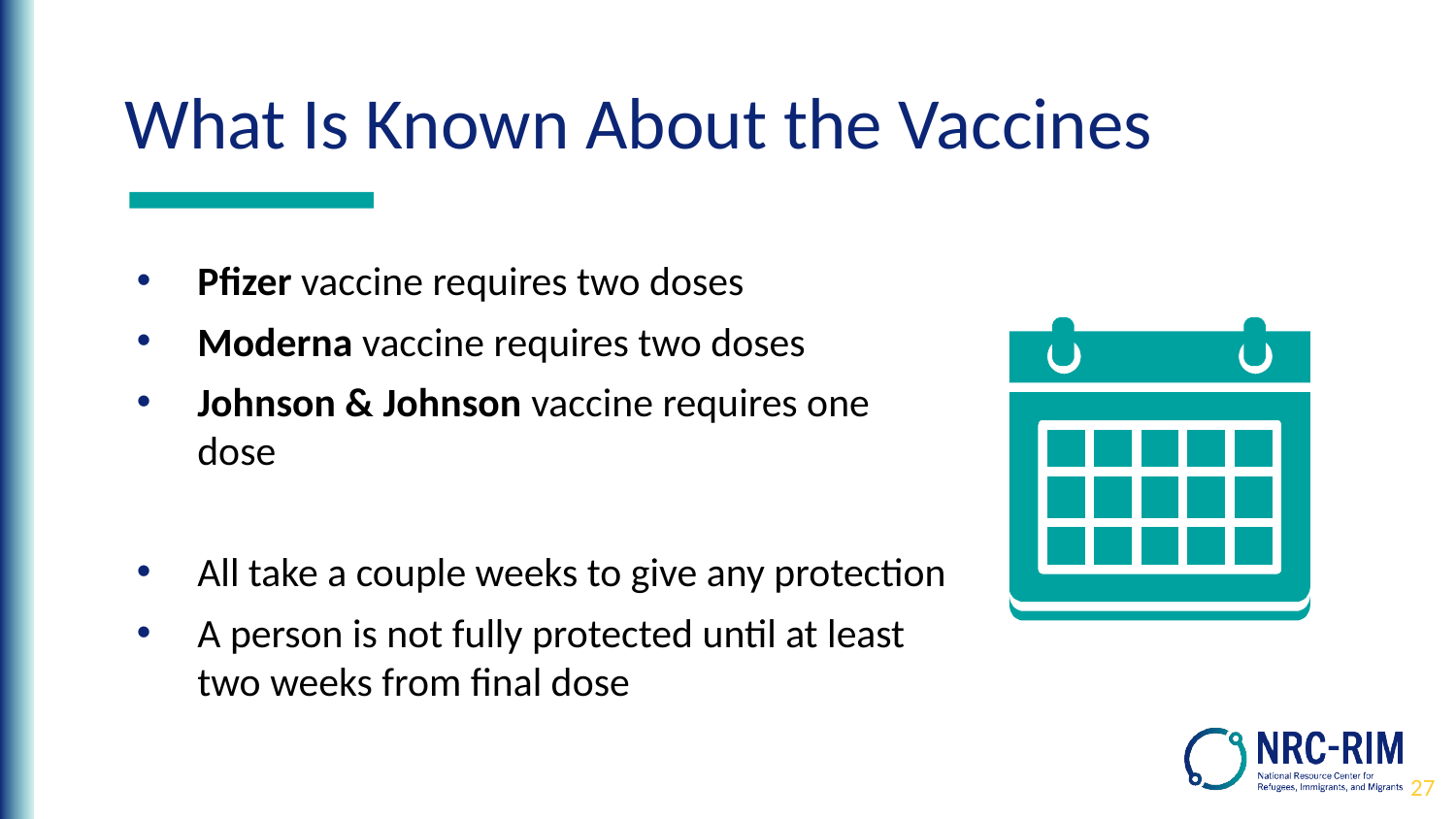

# What Is Known About the Vaccines
Pfizer vaccine requires two doses
Moderna vaccine requires two doses
Johnson & Johnson vaccine requires one dose

All take a couple weeks to give any protection
A person is not fully protected until at least two weeks from final dose

27